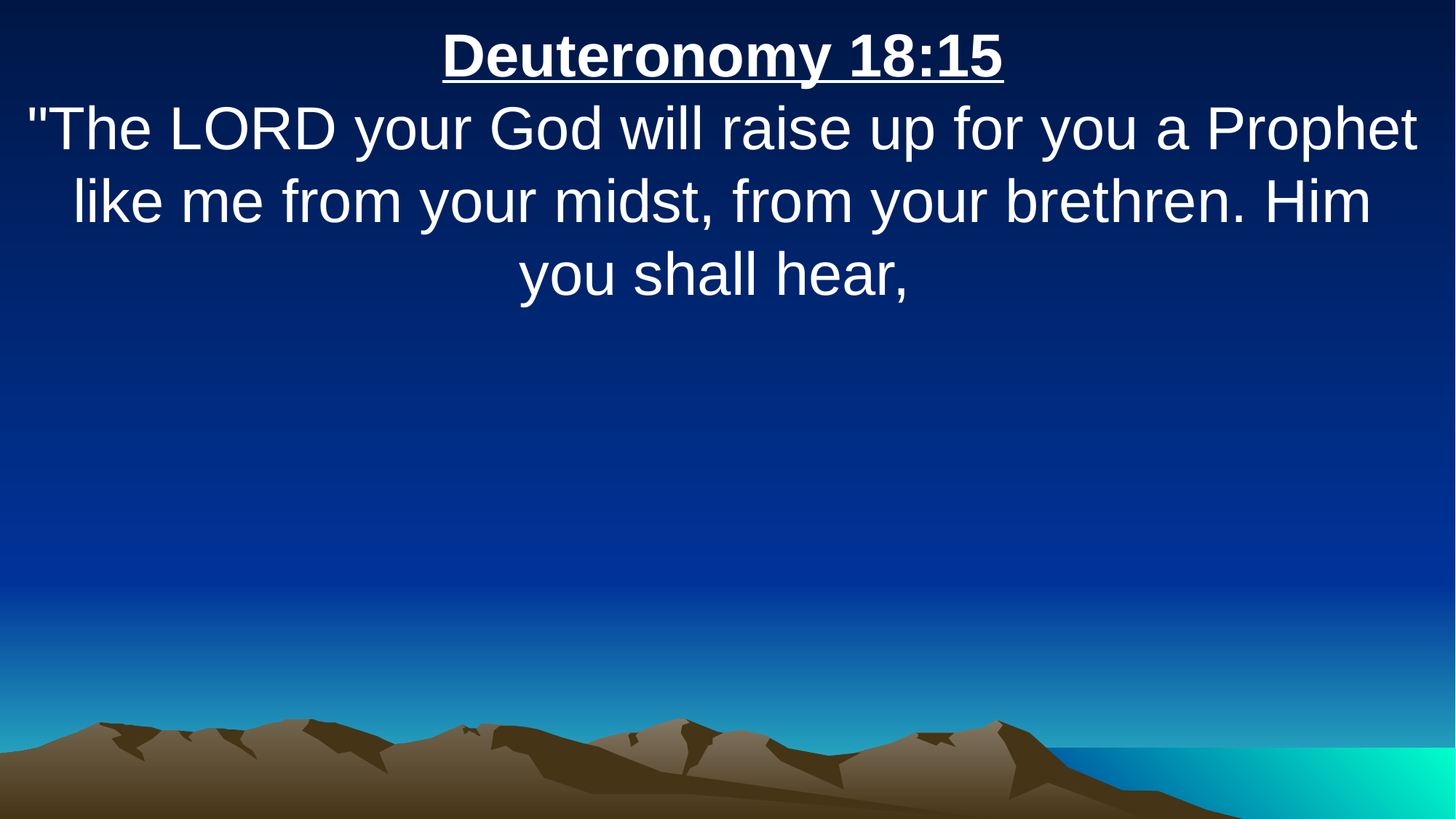

Deuteronomy 18:15
"The LORD your God will raise up for you a Prophet like me from your midst, from your brethren. Him you shall hear,